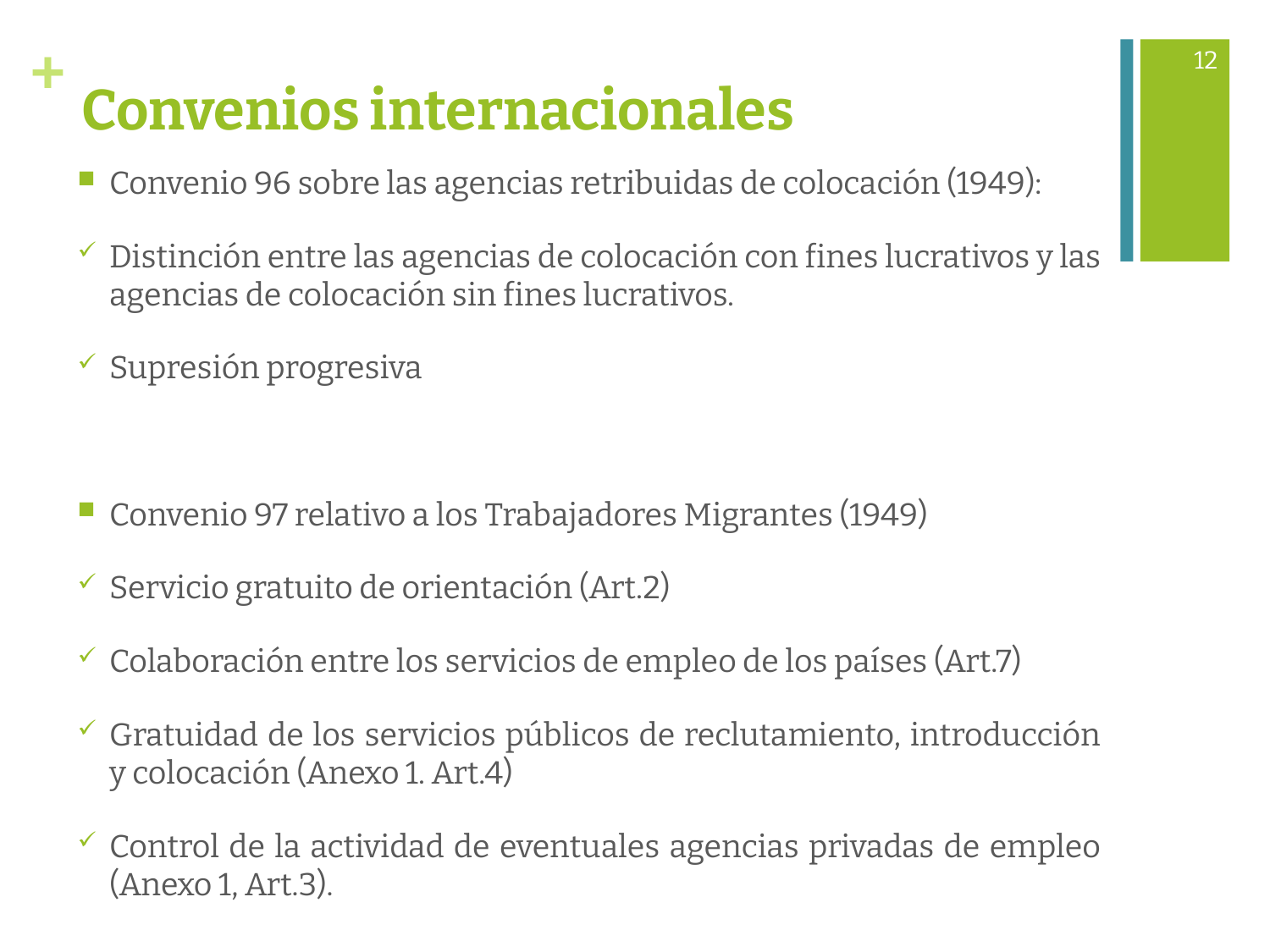

12
# Convenios internacionales
Convenio 96 sobre las agencias retribuidas de colocación (1949):
Distinción entre las agencias de colocación con fines lucrativos y las agencias de colocación sin fines lucrativos.
Supresión progresiva

Convenio 97 relativo a los Trabajadores Migrantes (1949)
Servicio gratuito de orientación (Art.2)
Colaboración entre los servicios de empleo de los países (Art.7)
Gratuidad de los servicios públicos de reclutamiento, introducción y colocación (Anexo 1. Art.4)
Control de la actividad de eventuales agencias privadas de empleo (Anexo 1, Art.3).